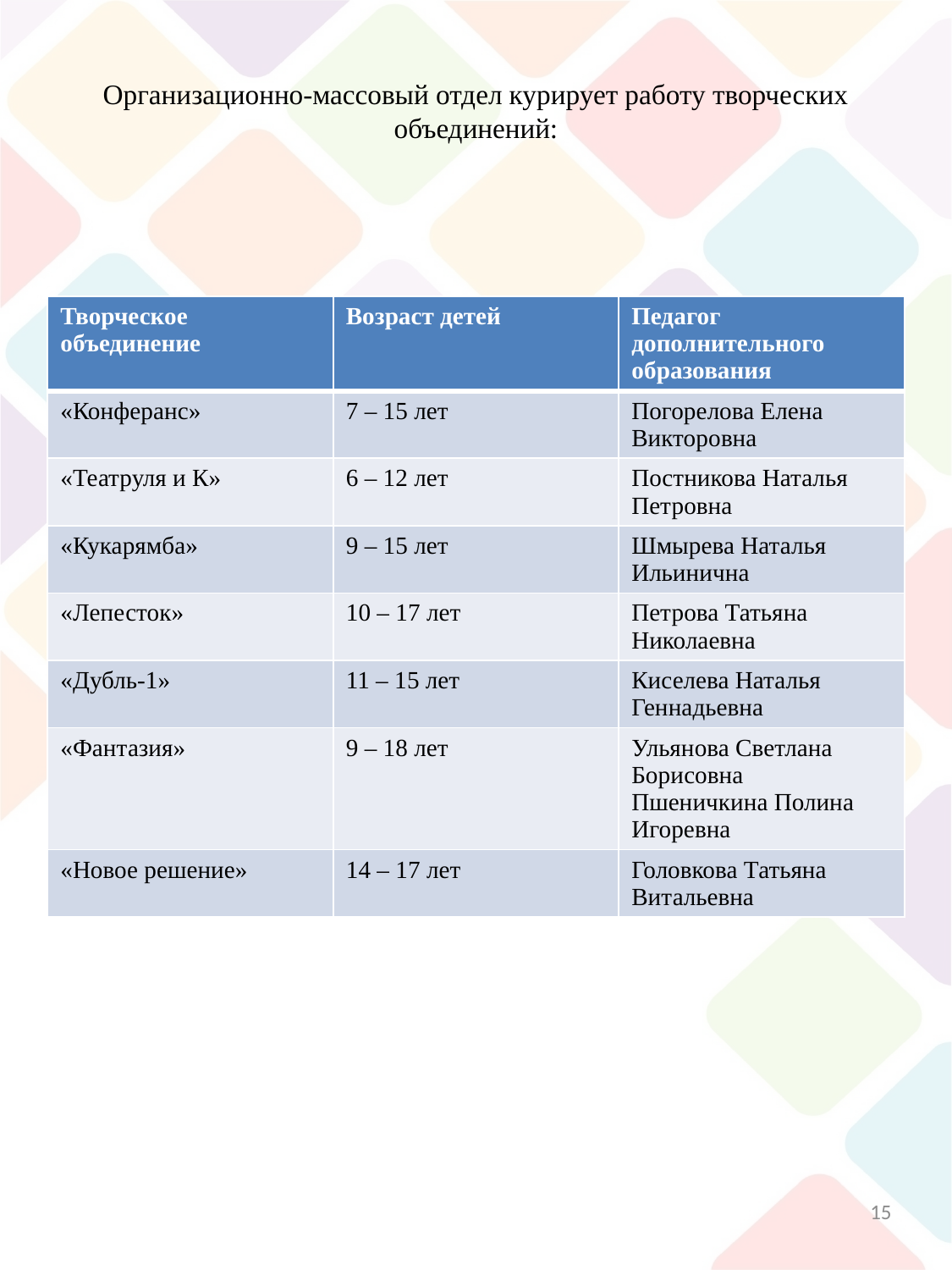

# Организационно-массовый отдел курирует работу творческих объединений:
| Творческое объединение | Возраст детей | Педагог дополнительного образования |
| --- | --- | --- |
| «Конферанс» | 7 – 15 лет | Погорелова Елена Викторовна |
| «Театруля и К» | 6 – 12 лет | Постникова Наталья Петровна |
| «Кукарямба» | 9 – 15 лет | Шмырева Наталья Ильинична |
| «Лепесток» | 10 – 17 лет | Петрова Татьяна Николаевна |
| «Дубль-1» | 11 – 15 лет | Киселева Наталья Геннадьевна |
| «Фантазия» | 9 – 18 лет | Ульянова Светлана Борисовна Пшеничкина Полина Игоревна |
| «Новое решение» | 14 – 17 лет | Головкова Татьяна Витальевна |
15